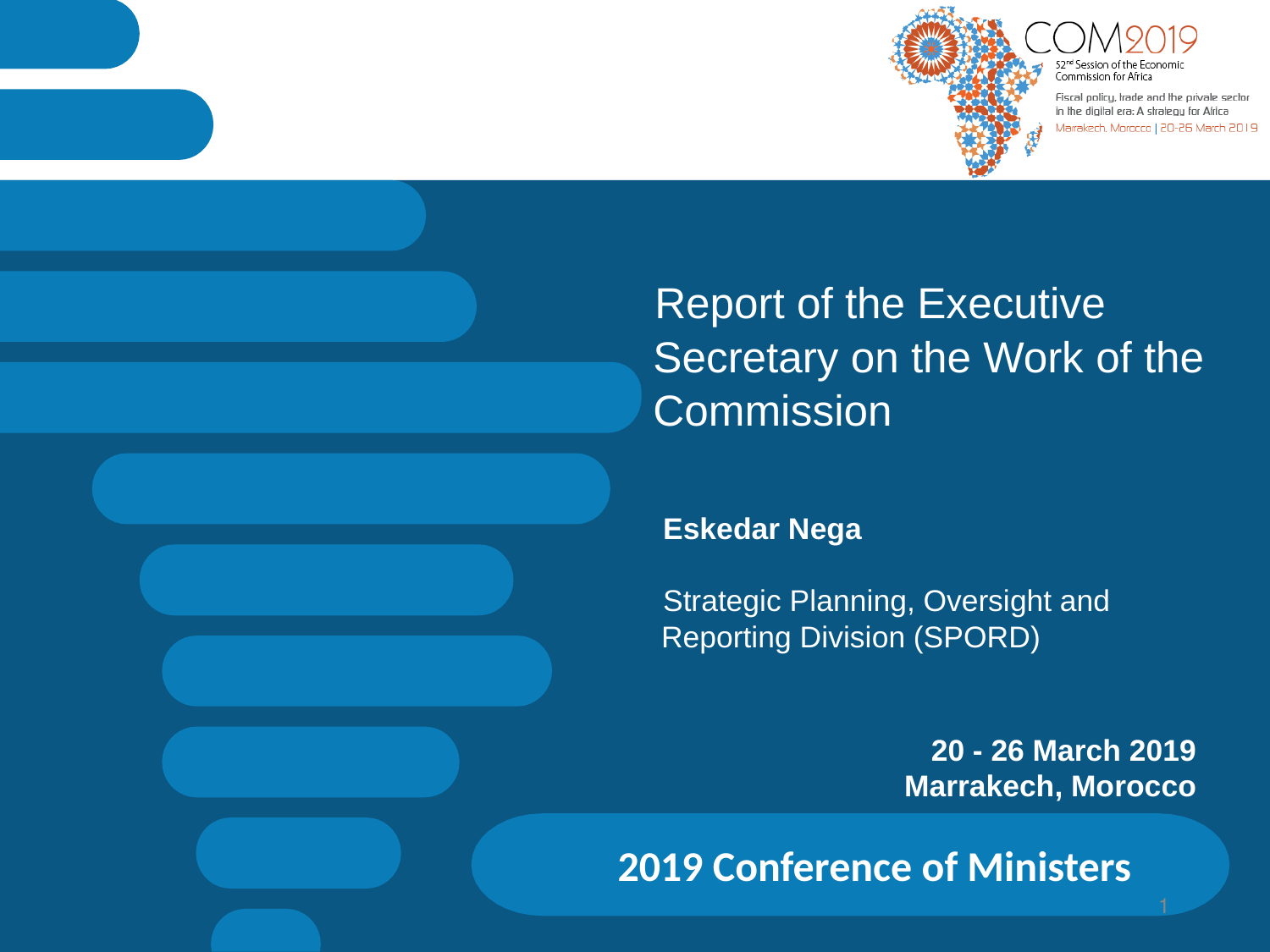

# Report of the Executive Secretary on the Work of the Commission

Eskedar Nega

Strategic Planning, Oversight and Reporting Division (SPORD)

20 - 26 March 2019
Marrakech, Morocco

2019 Conference of Ministers
1